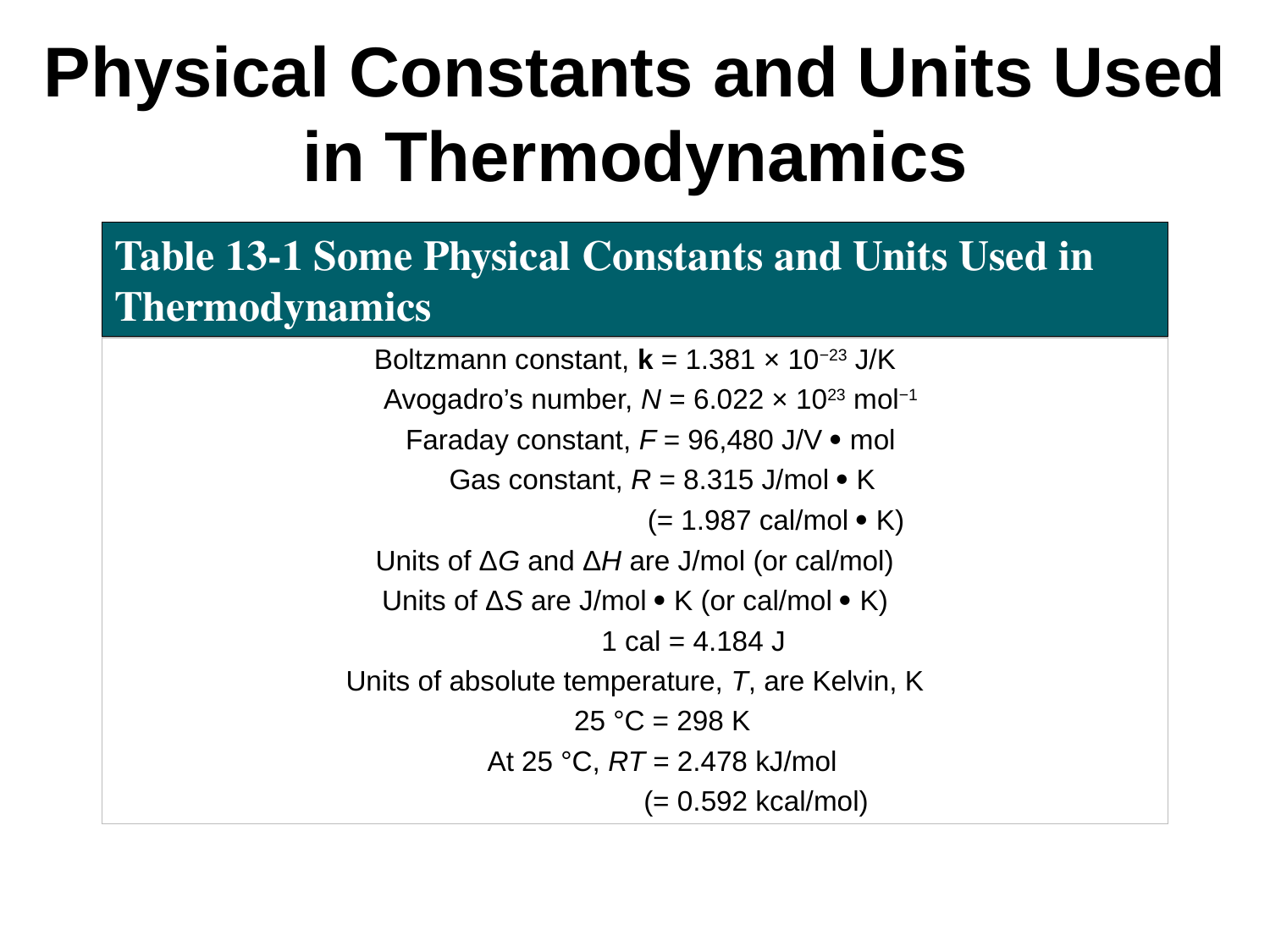

# Physical Constants and Units Used in Thermodynamics
Table 13-1 Some Physical Constants and Units Used in Thermodynamics
| Boltzmann constant, k = 1.381 × 10−23 J/K Avogadro’s number, N = 6.022 × 1023 mol−1 Faraday constant, F = 96,480 J/V • mol Gas constant, R = 8.315 J/mol • K (= 1.987 cal/mol • K) Units of ΔG and ΔH are J/mol (or cal/mol) Units of ΔS are J/mol • K (or cal/mol • K) 1 cal = 4.184 J Units of absolute temperature, T, are Kelvin, K 25 °C = 298 K At 25 °C, RT = 2.478 kJ/mol (= 0.592 kcal/mol) |
| --- |